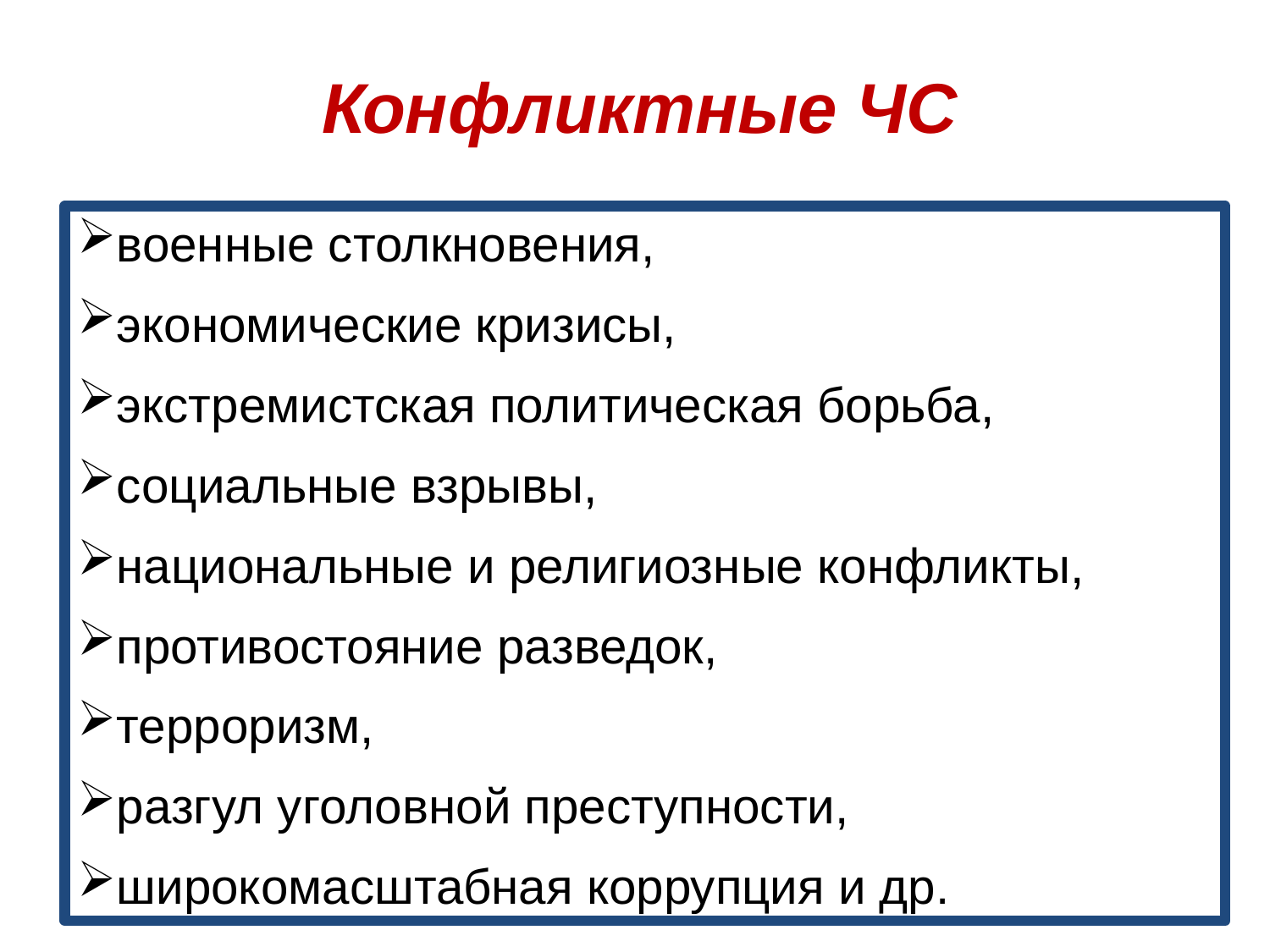

Конфликтные ЧС
военные столкновения,
экономические кризисы,
экстремистская политическая борьба,
социальные взрывы,
национальные и религиозные конфликты,
противостояние разведок,
терроризм,
разгул уголовной преступности,
широкомасштабная коррупция и др.